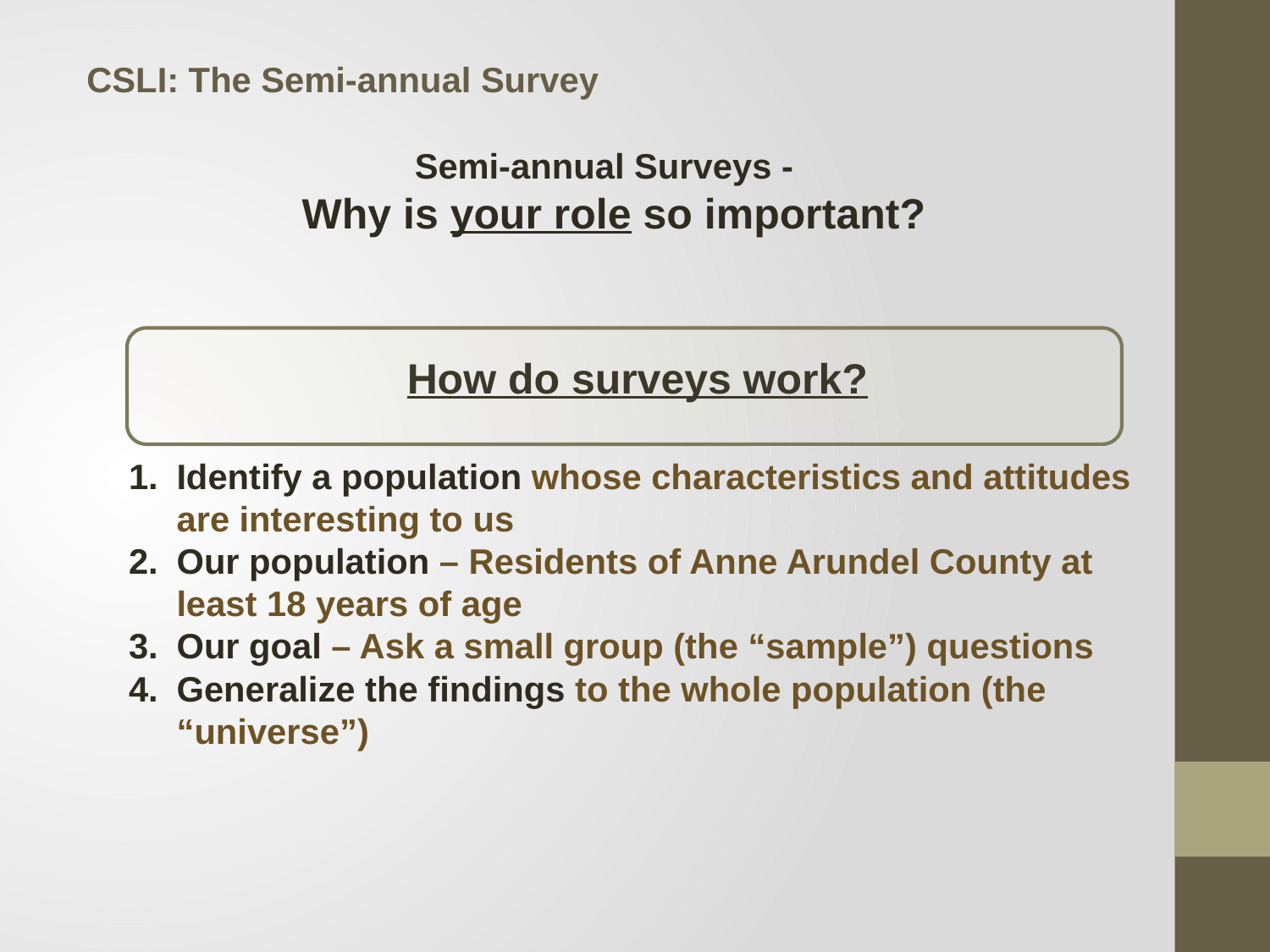

CSLI: The Semi-annual Survey
Semi-annual Surveys -
Why is your role so important?

 How do surveys work?

Identify a population whose characteristics and attitudes are interesting to us
Our population – Residents of Anne Arundel County at least 18 years of age
Our goal – Ask a small group (the “sample”) questions
Generalize the findings to the whole population (the “universe”)